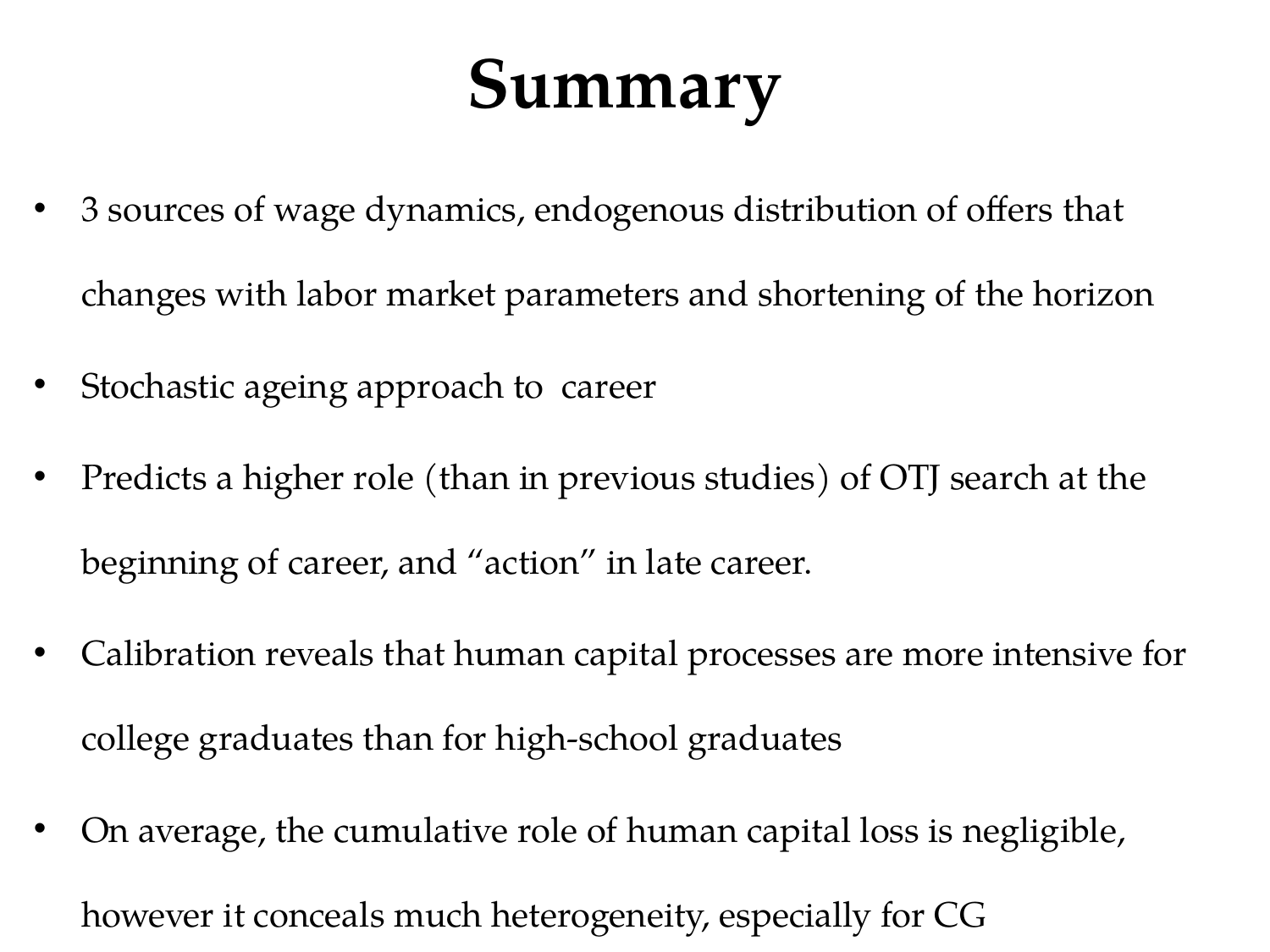

# Summary
3 sources of wage dynamics, endogenous distribution of offers that changes with labor market parameters and shortening of the horizon
Stochastic ageing approach to  career
Predicts a higher role (than in previous studies) of OTJ search at the beginning of career, and “action” in late career.
Calibration reveals that human capital processes are more intensive for college graduates than for high-school graduates
On average, the cumulative role of human capital loss is negligible, however it conceals much heterogeneity, especially for CG